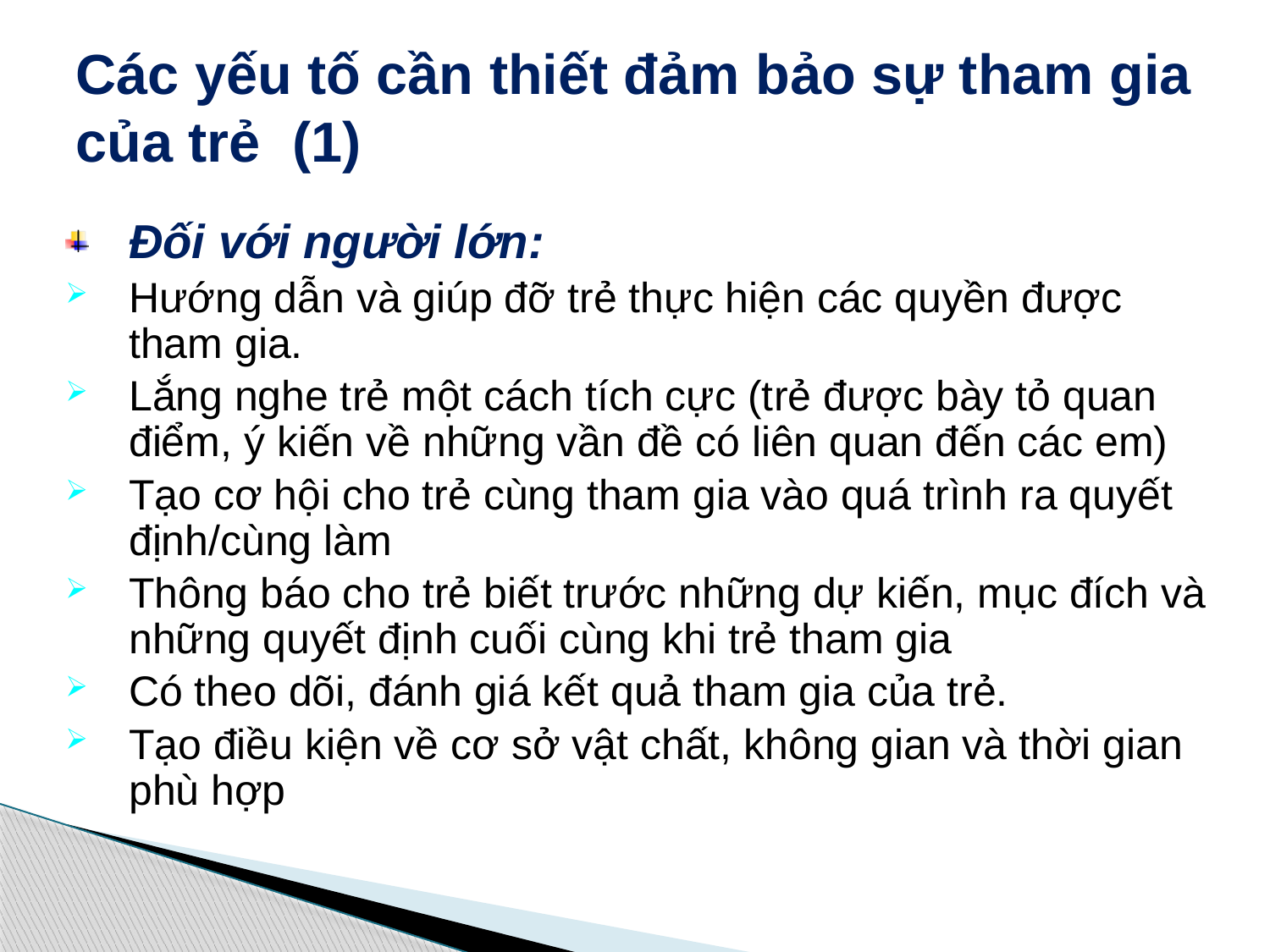

# Các yếu tố cần thiết đảm bảo sự tham gia của trẻ  (1)
Đối với người lớn:
Hướng dẫn và giúp đỡ trẻ thực hiện các quyền được tham gia.
Lắng nghe trẻ một cách tích cực (trẻ được bày tỏ quan điểm, ý kiến về những vần đề có liên quan đến các em)
Tạo cơ hội cho trẻ cùng tham gia vào quá trình ra quyết định/cùng làm
Thông báo cho trẻ biết trước những dự kiến, mục đích và những quyết định cuối cùng khi trẻ tham gia
Có theo dõi, đánh giá kết quả tham gia của trẻ.
Tạo điều kiện về cơ sở vật chất, không gian và thời gian phù hợp